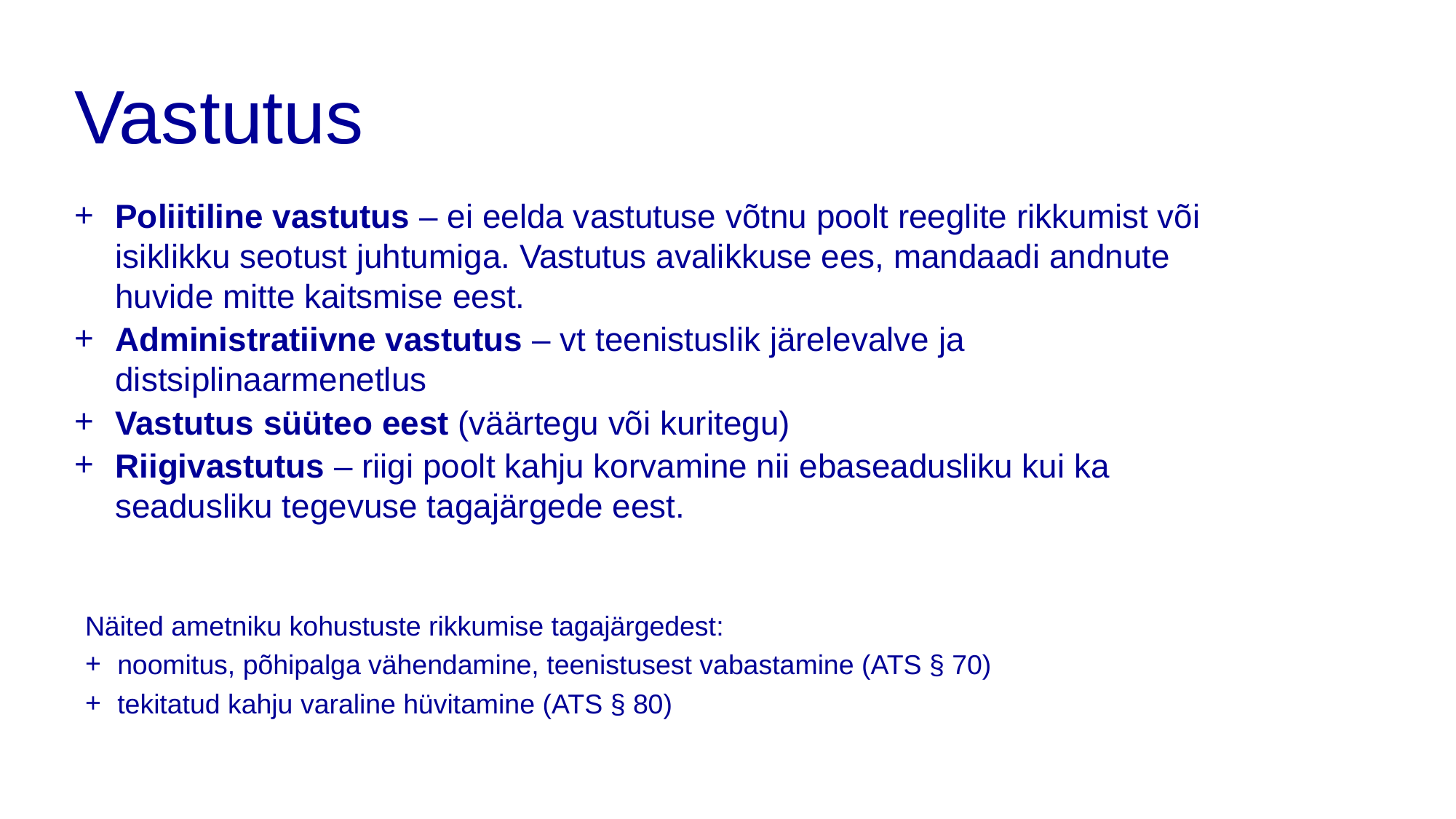

# Vastutus
Poliitiline vastutus – ei eelda vastutuse võtnu poolt reeglite rikkumist või isiklikku seotust juhtumiga. Vastutus avalikkuse ees, mandaadi andnute huvide mitte kaitsmise eest.
Administratiivne vastutus – vt teenistuslik järelevalve ja distsiplinaarmenetlus
Vastutus süüteo eest (väärtegu või kuritegu)
Riigivastutus – riigi poolt kahju korvamine nii ebaseadusliku kui ka seadusliku tegevuse tagajärgede eest.

Näited ametniku kohustuste rikkumise tagajärgedest:
noomitus, põhipalga vähendamine, teenistusest vabastamine (ATS § 70)
tekitatud kahju varaline hüvitamine (ATS § 80)